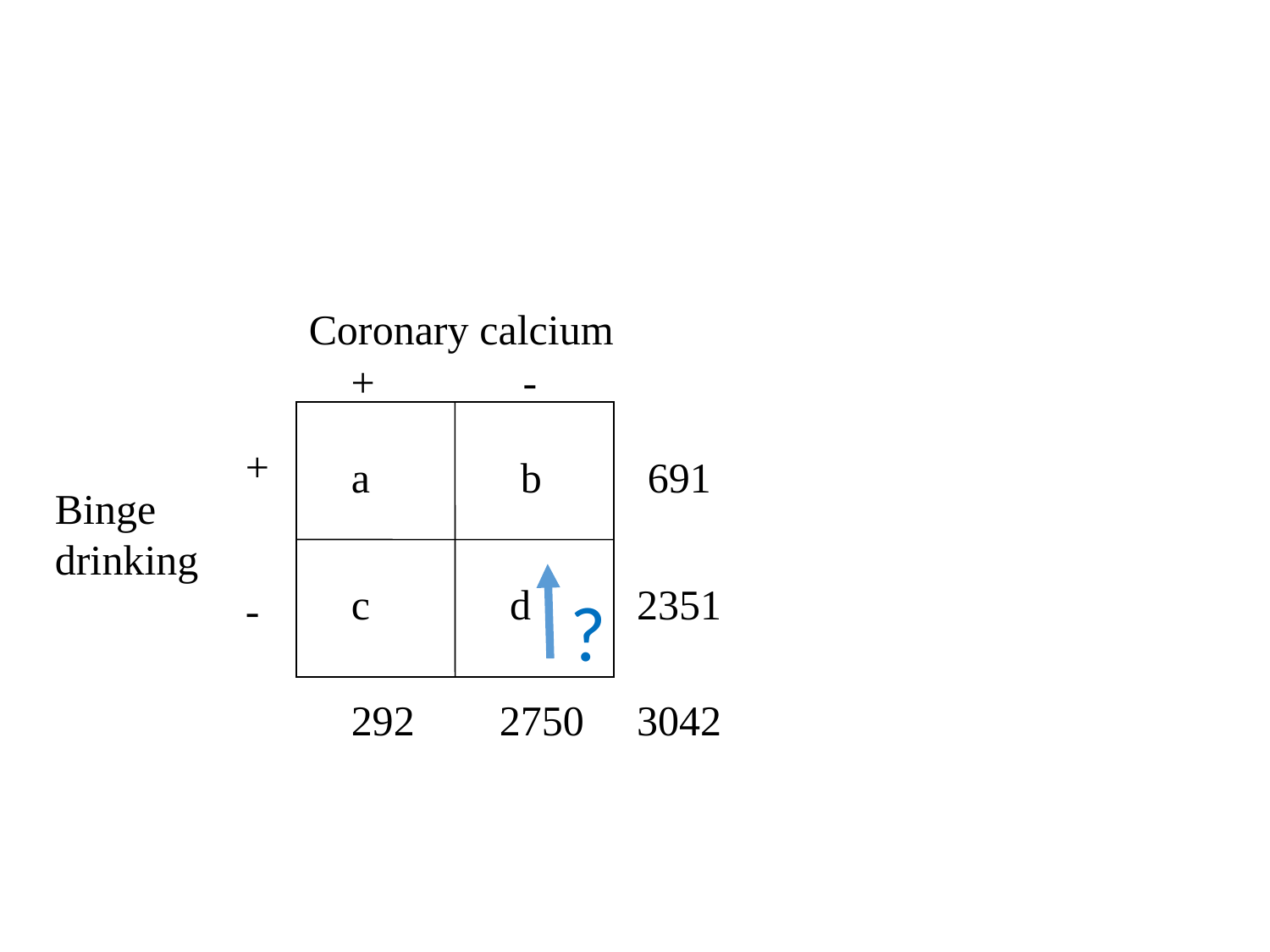

Coronary calcium

+              -

+

-
a
b
691
Binge drinking

c
d
2351
?
292
2750
3042